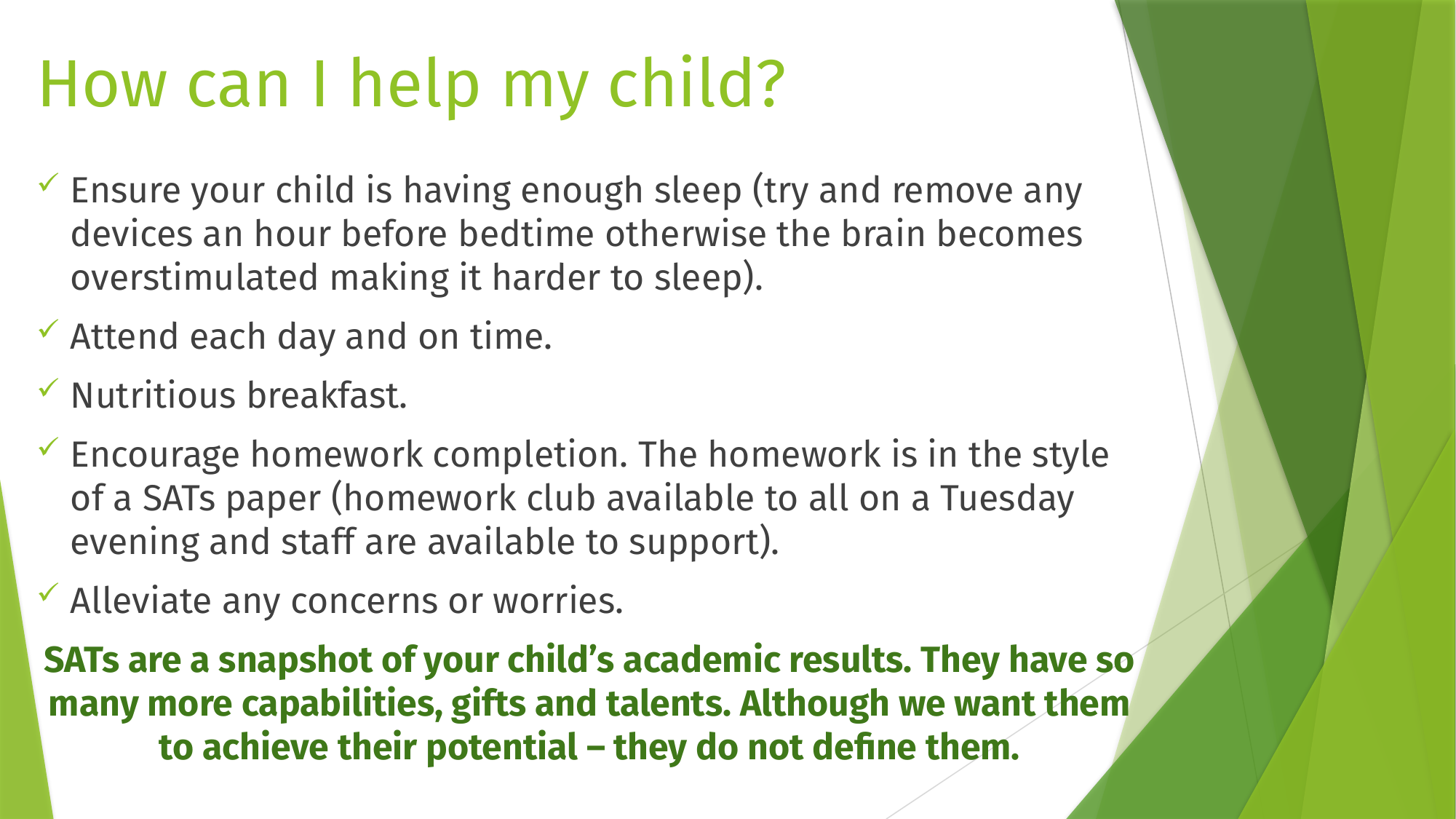

# How can I help my child?
Ensure your child is having enough sleep (try and remove any devices an hour before bedtime otherwise the brain becomes overstimulated making it harder to sleep).
Attend each day and on time.
Nutritious breakfast.
Encourage homework completion. The homework is in the style of a SATs paper (homework club available to all on a Tuesday evening and staff are available to support).
Alleviate any concerns or worries.
SATs are a snapshot of your child’s academic results. They have so many more capabilities, gifts and talents. Although we want them to achieve their potential – they do not define them.